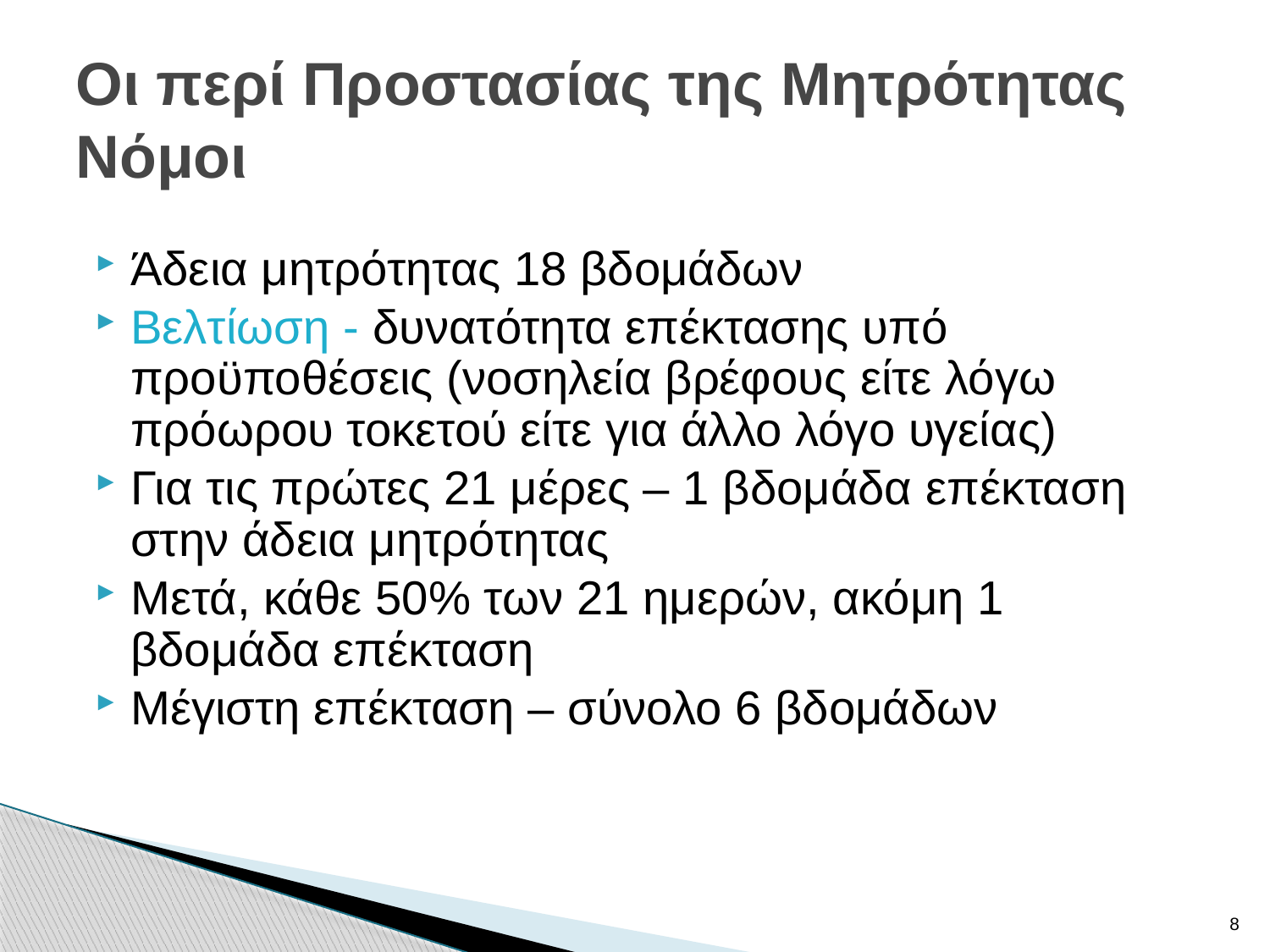

# Οι περί Προστασίας της Μητρότητας Νόμοι
Άδεια μητρότητας 18 βδομάδων
Βελτίωση - δυνατότητα επέκτασης υπό προϋποθέσεις (νοσηλεία βρέφους είτε λόγω πρόωρου τοκετού είτε για άλλο λόγο υγείας)
Για τις πρώτες 21 μέρες – 1 βδομάδα επέκταση στην άδεια μητρότητας
Μετά, κάθε 50% των 21 ημερών, ακόμη 1 βδομάδα επέκταση
Μέγιστη επέκταση – σύνολο 6 βδομάδων
8